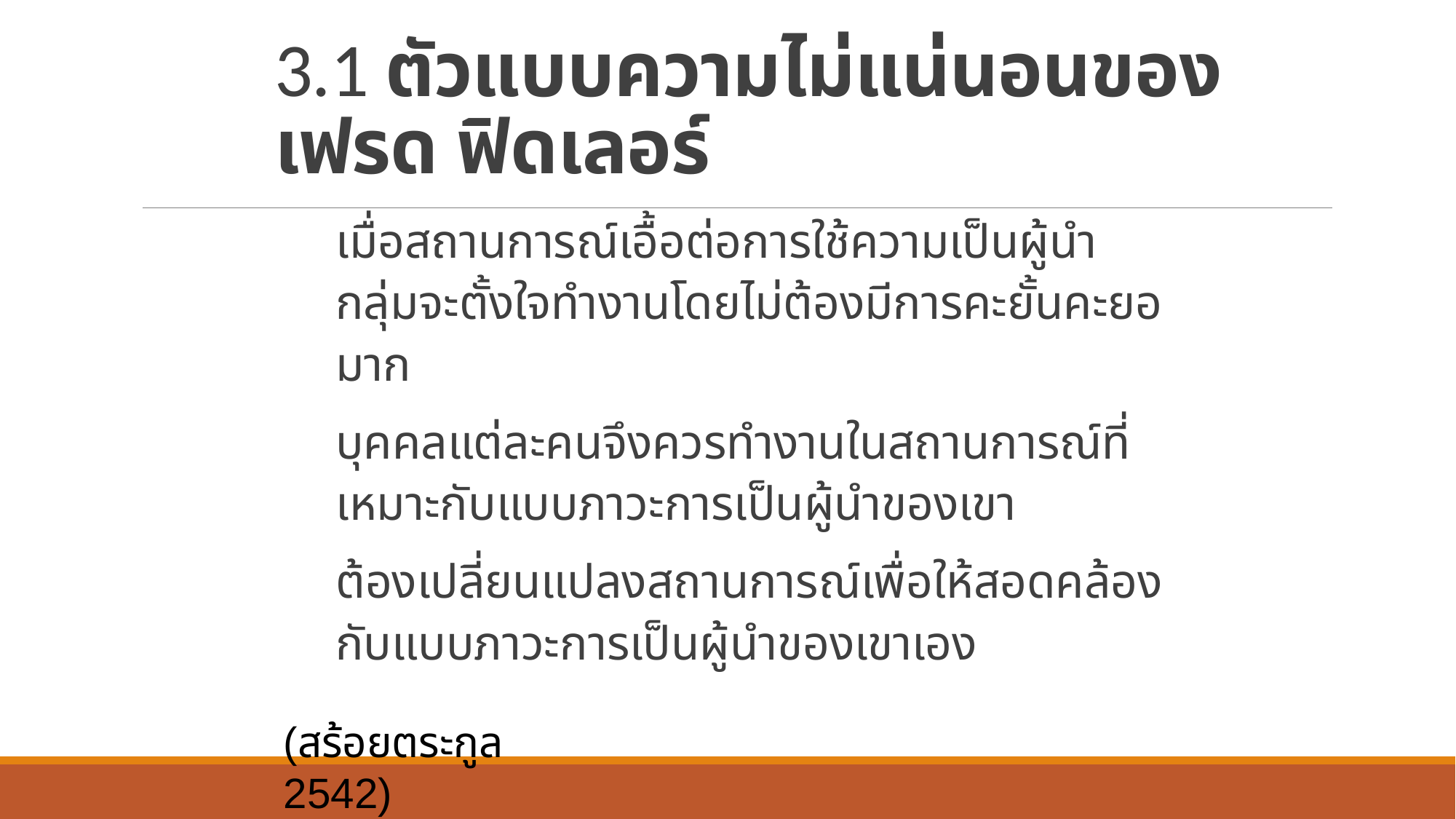

# 3.1 ตัวแบบความไม่แน่นอนของเฟรด ฟิดเลอร์
เมื่อสถานการณ์เอื้อต่อการใช้ความเป็นผู้นำ กลุ่มจะตั้งใจทำงานโดยไม่ต้องมีการคะยั้นคะยอมาก
บุคคลแต่ละคนจึงควรทำงานในสถานการณ์ที่เหมาะกับแบบภาวะการเป็นผู้นำของเขา
ต้องเปลี่ยนแปลงสถานการณ์เพื่อให้สอดคล้องกับแบบภาวะการเป็นผู้นำของเขาเอง
(สร้อยตระกูล 2542)